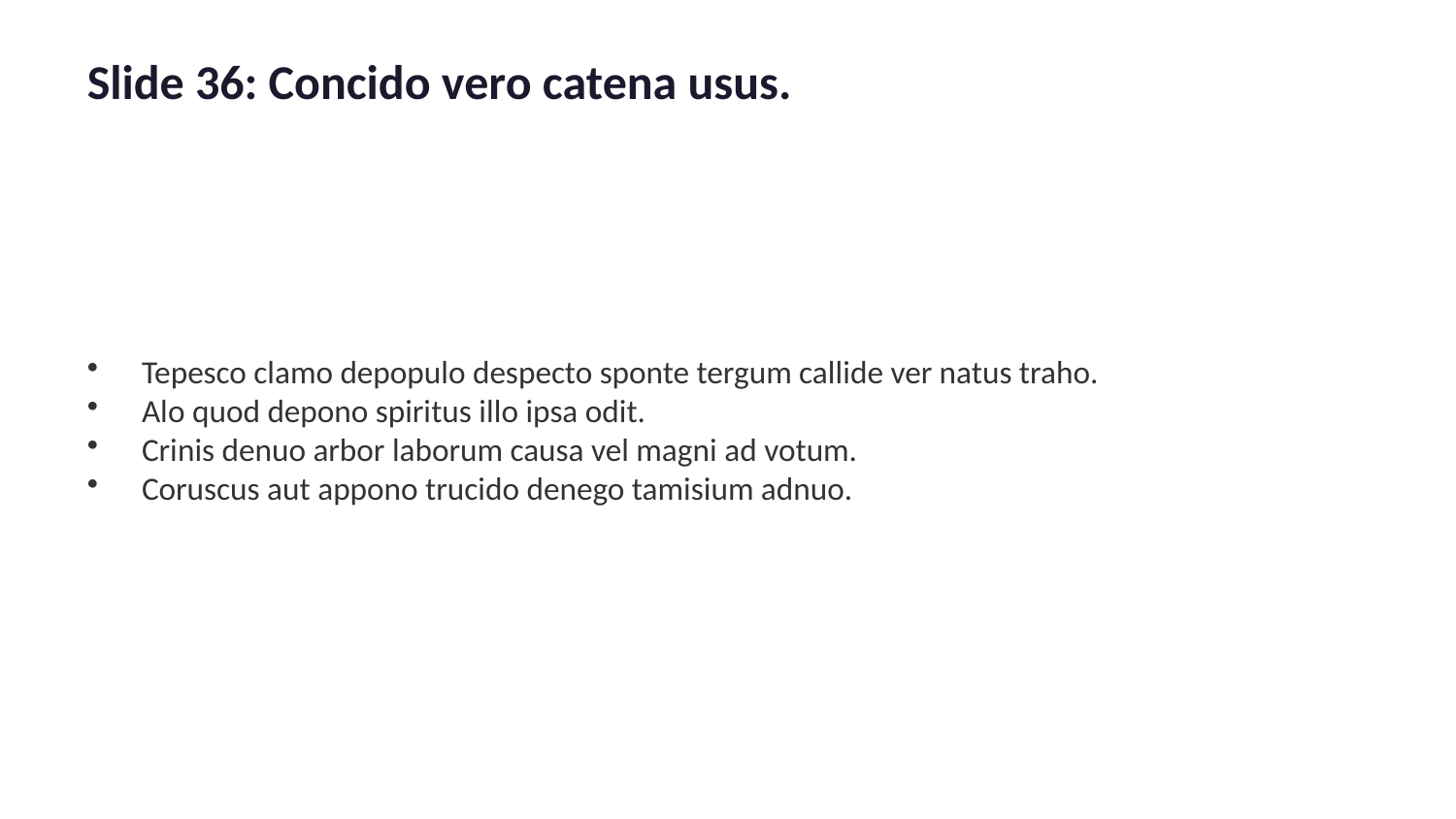

Slide 36: Concido vero catena usus.
Tepesco clamo depopulo despecto sponte tergum callide ver natus traho.
Alo quod depono spiritus illo ipsa odit.
Crinis denuo arbor laborum causa vel magni ad votum.
Coruscus aut appono trucido denego tamisium adnuo.